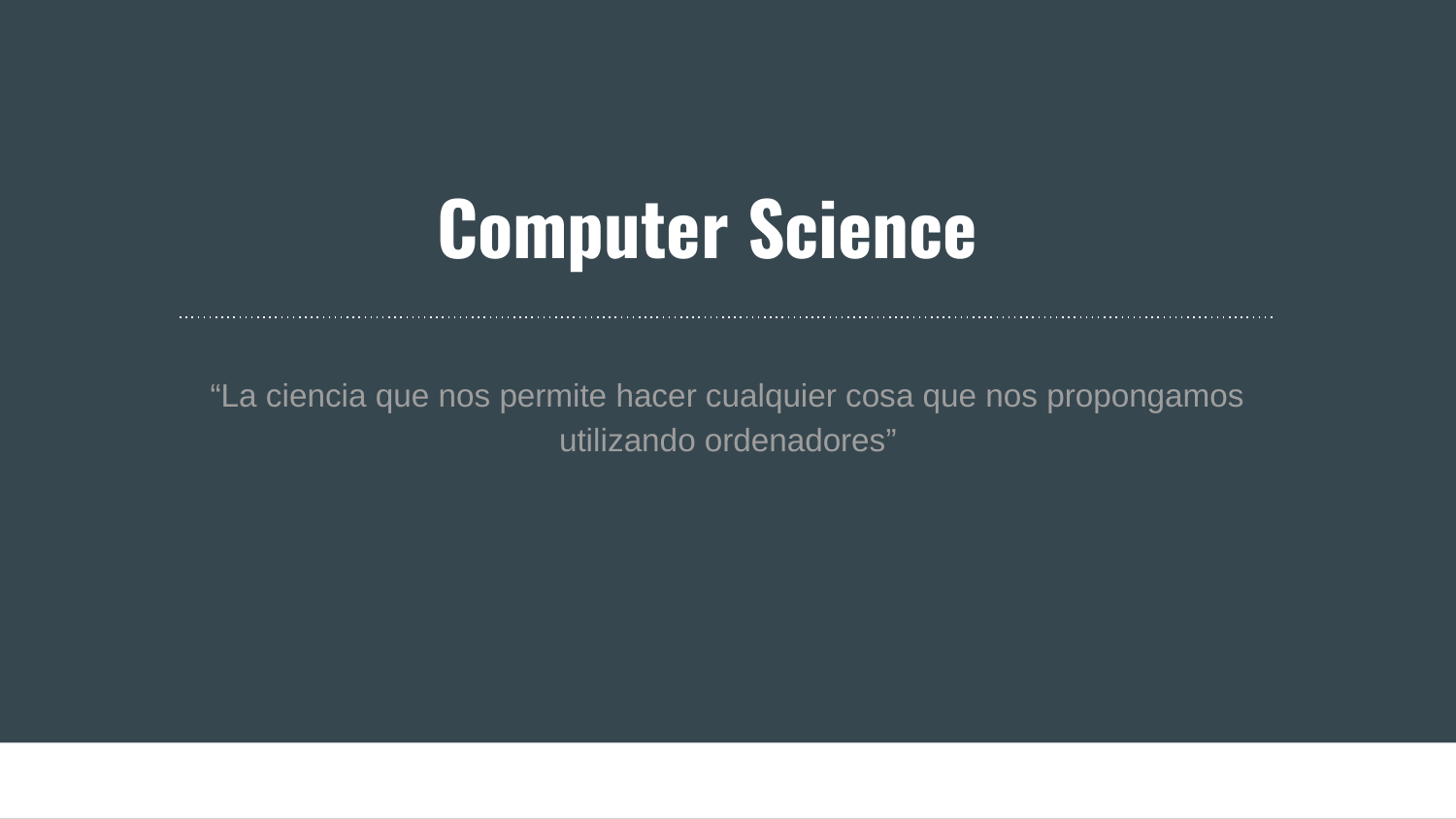

# Computer Science
“La ciencia que nos permite hacer cualquier cosa que nos propongamos utilizando ordenadores”